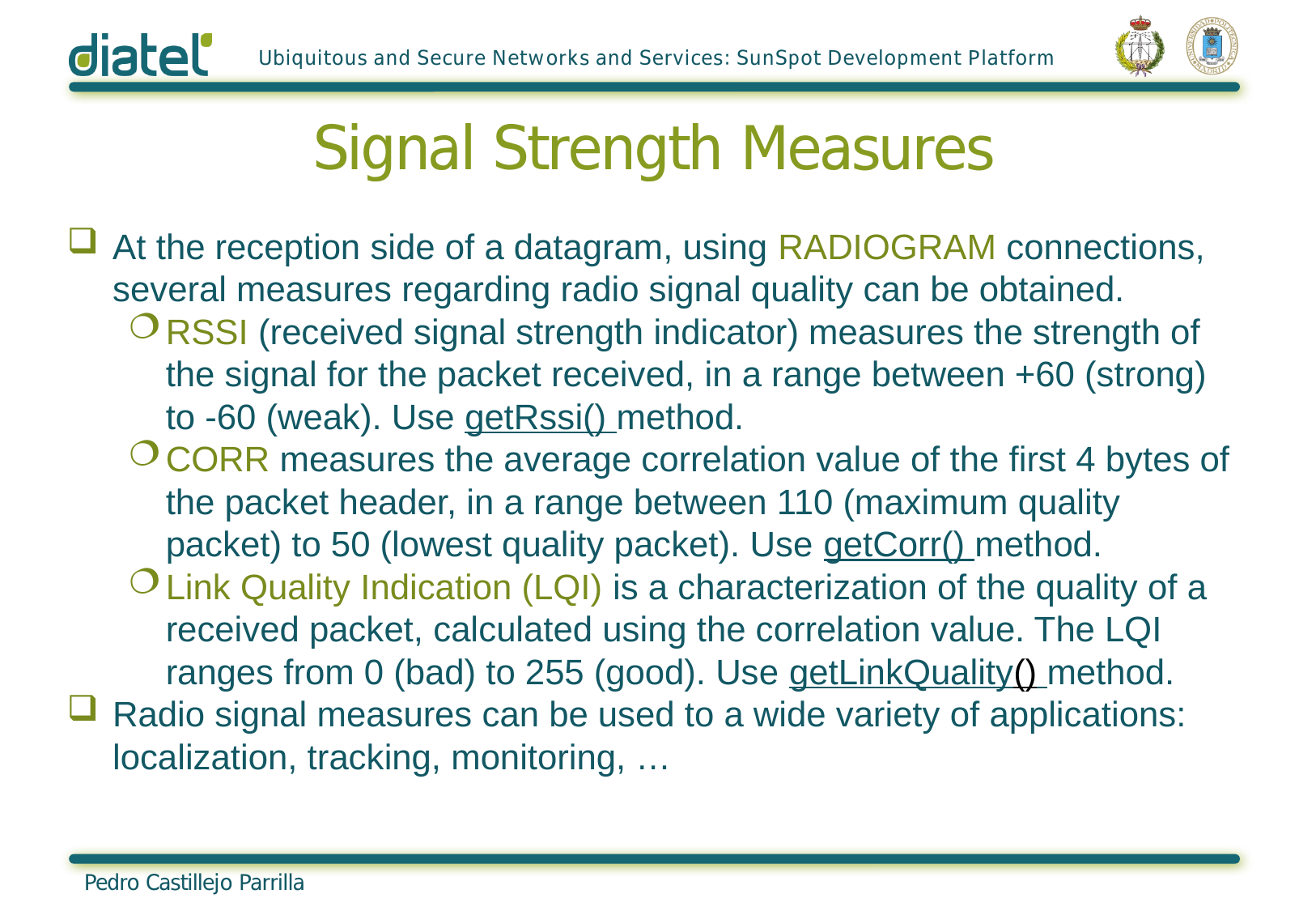

# Signal Strength Measures
At the reception side of a datagram, using RADIOGRAM connections, several measures regarding radio signal quality can be obtained.
RSSI (received signal strength indicator) measures the strength of the signal for the packet received, in a range between +60 (strong) to -60 (weak). Use getRssi() method.
CORR measures the average correlation value of the first 4 bytes of the packet header, in a range between 110 (maximum quality packet) to 50 (lowest quality packet). Use getCorr() method.
Link Quality Indication (LQI) is a characterization of the quality of a received packet, calculated using the correlation value. The LQI ranges from 0 (bad) to 255 (good). Use getLinkQuality() method.
Radio signal measures can be used to a wide variety of applications: localization, tracking, monitoring, …